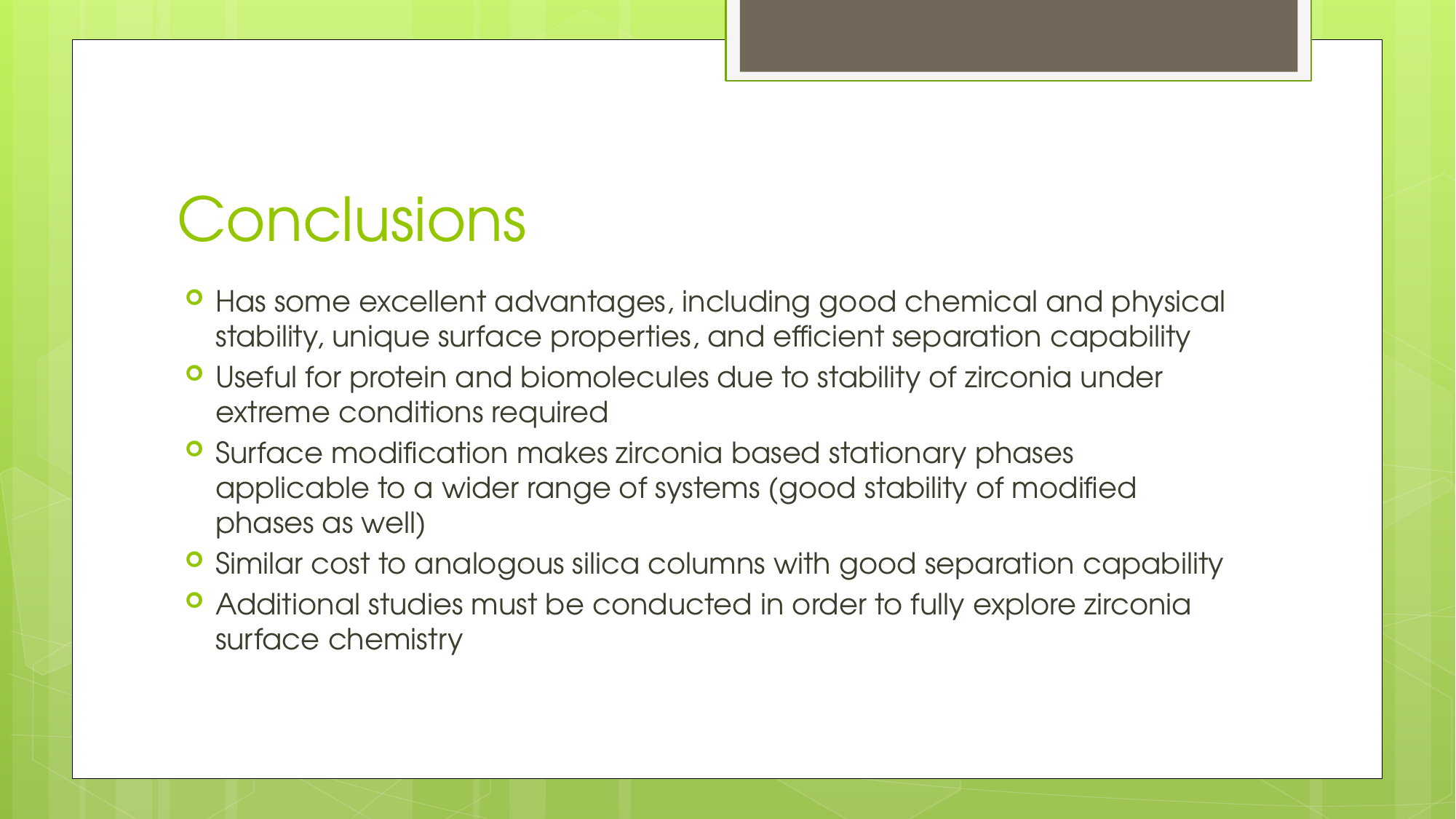

# Conclusions
Has some excellent advantages, including good chemical and physical stability, unique surface properties, and efficient separation capability
Useful for protein and biomolecules due to stability of zirconia under extreme conditions required
Surface modification makes zirconia based stationary phases applicable to a wider range of systems (good stability of modified phases as well)
Similar cost to analogous silica columns with good separation capability
Additional studies must be conducted in order to fully explore zirconia surface chemistry